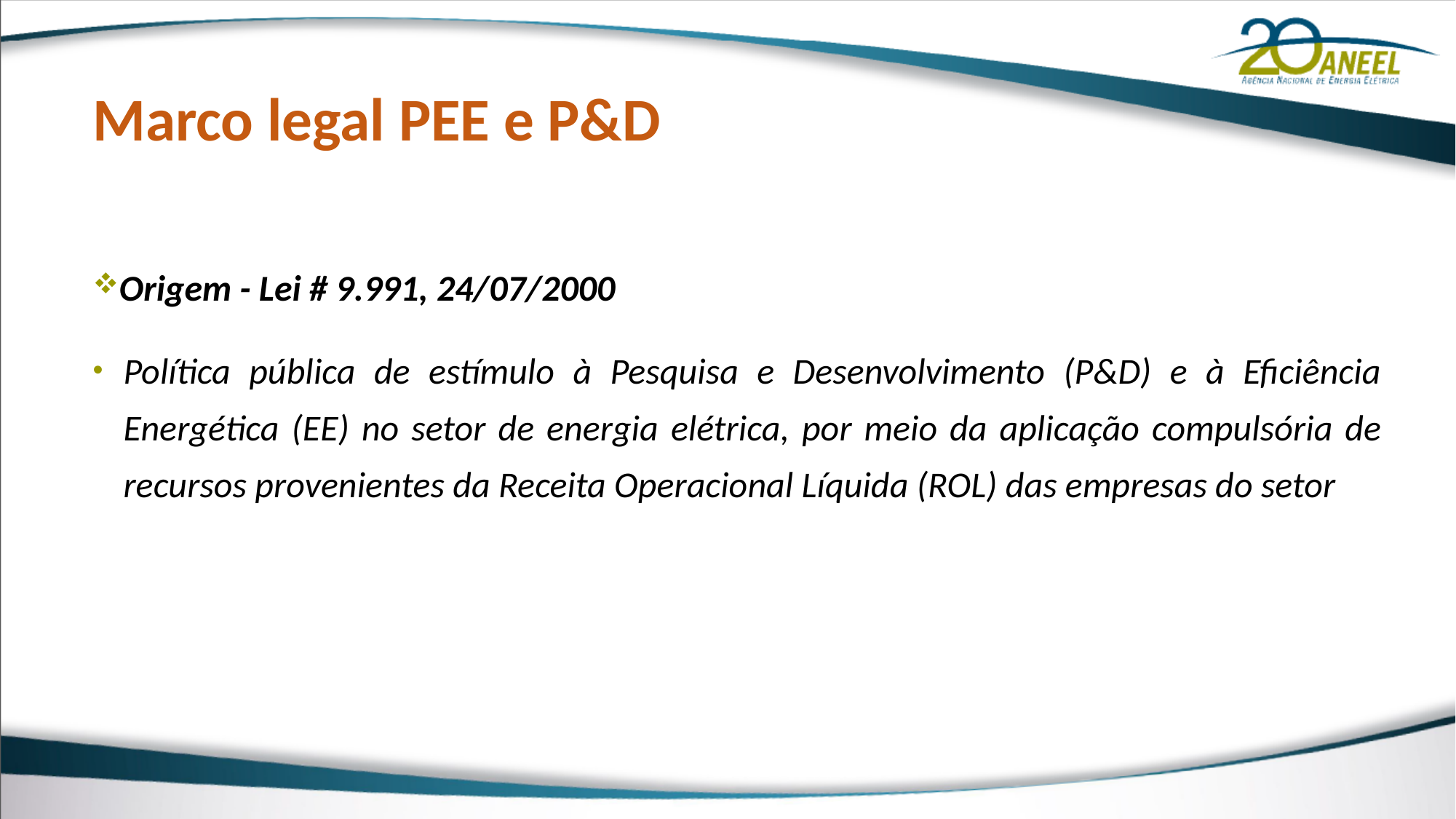

# Marco legal PEE e P&D
Origem - Lei # 9.991, 24/07/2000
Política pública de estímulo à Pesquisa e Desenvolvimento (P&D) e à Eficiência Energética (EE) no setor de energia elétrica, por meio da aplicação compulsória de recursos provenientes da Receita Operacional Líquida (ROL) das empresas do setor